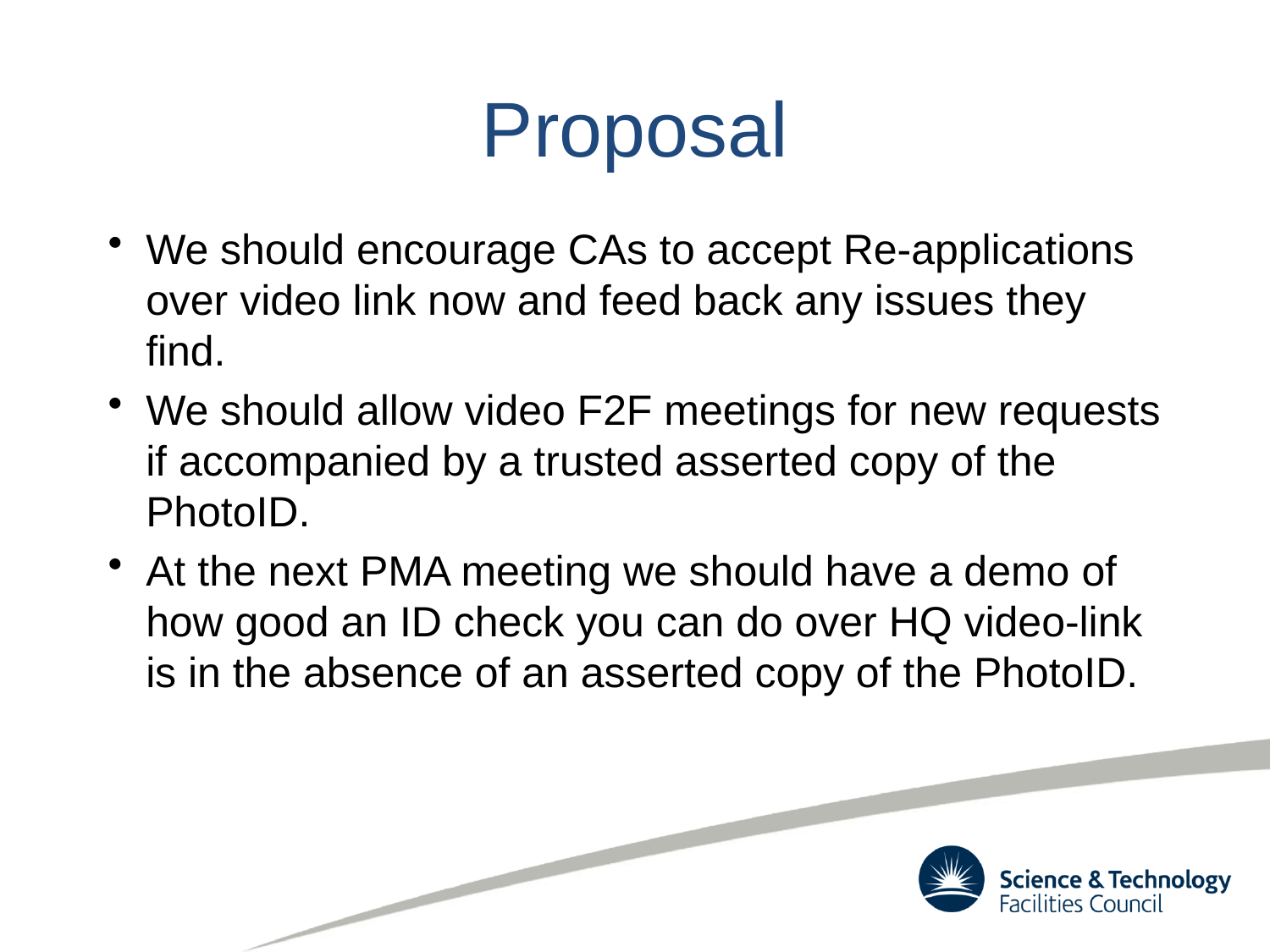

# Proposal
We should encourage CAs to accept Re-applications over video link now and feed back any issues they find.
We should allow video F2F meetings for new requests if accompanied by a trusted asserted copy of the PhotoID.
At the next PMA meeting we should have a demo of how good an ID check you can do over HQ video-link is in the absence of an asserted copy of the PhotoID.